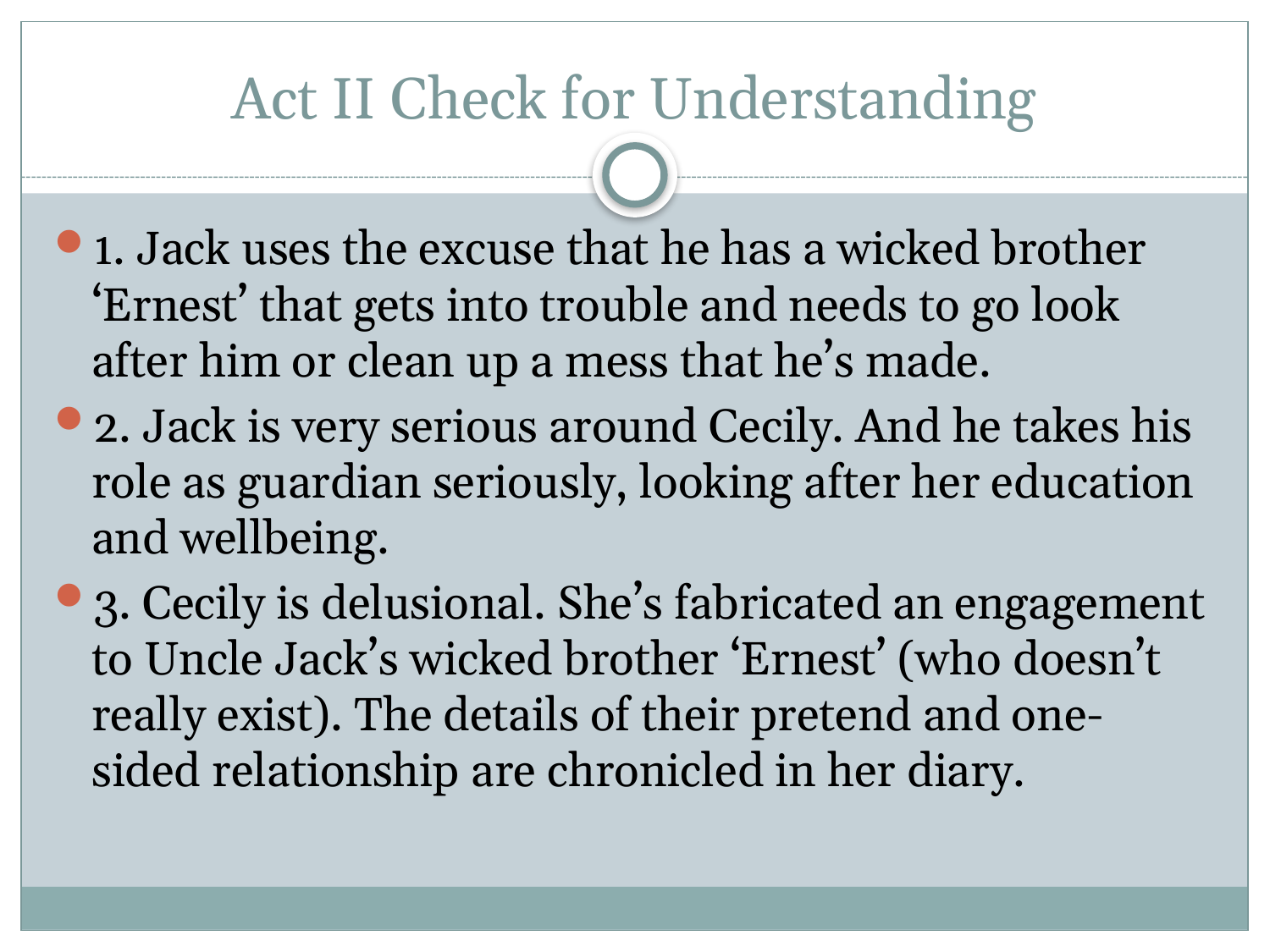

# Act II Check for Understanding
1. Jack uses the excuse that he has a wicked brother ‘Ernest’ that gets into trouble and needs to go look after him or clean up a mess that he’s made.
2. Jack is very serious around Cecily. And he takes his role as guardian seriously, looking after her education and wellbeing.
3. Cecily is delusional. She’s fabricated an engagement to Uncle Jack’s wicked brother ‘Ernest’ (who doesn’t really exist). The details of their pretend and one-sided relationship are chronicled in her diary.